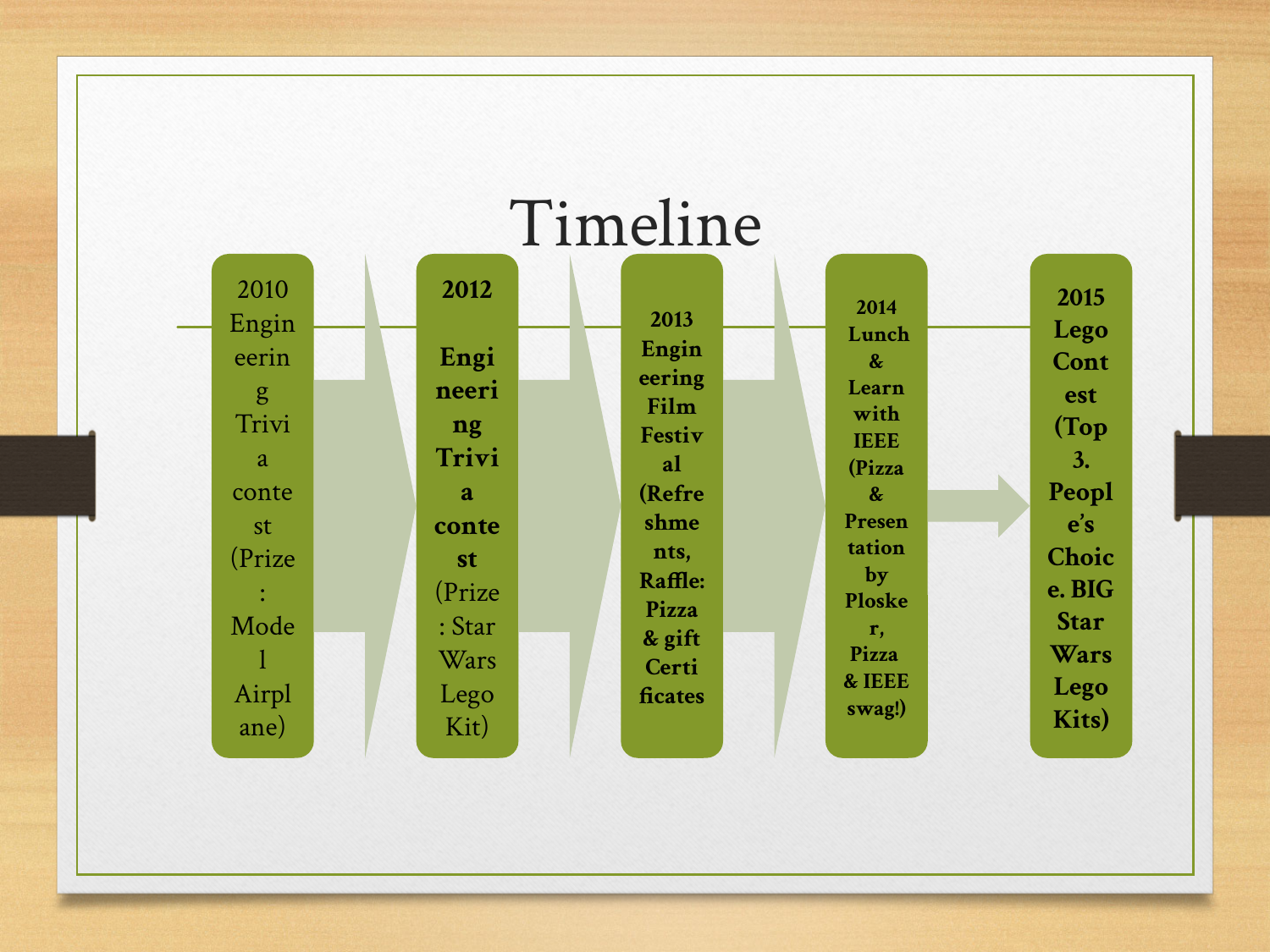

# Timeline
2010
Engineering Trivia contest (Prize: Model Airplane)
2013 Engineering Film Festival
(Refreshments, Raffle: Pizza & gift Certificates
2012
 Engineering Trivia contest (Prize: Star Wars Lego Kit)
2015
Lego Contest
(Top 3. People’s Choice. BIG Star Wars Lego Kits)
2014
 Lunch & Learn with IEEE
(Pizza & Presentation by Plosker, Pizza  & IEEE swag!)